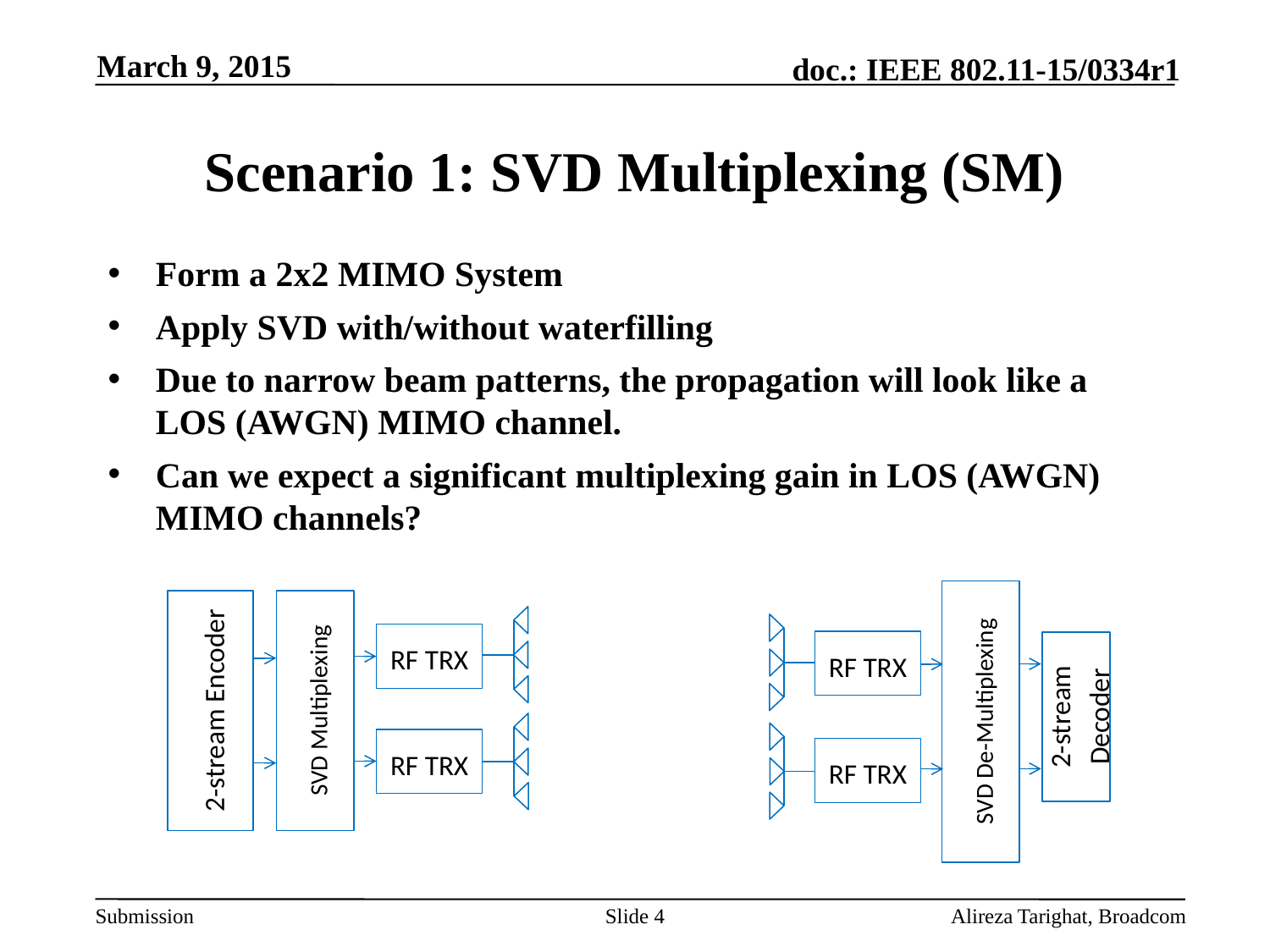

March 9, 2015
# Scenario 1: SVD Multiplexing (SM)
Form a 2x2 MIMO System
Apply SVD with/without waterfilling
Due to narrow beam patterns, the propagation will look like a LOS (AWGN) MIMO channel.
Can we expect a significant multiplexing gain in LOS (AWGN) MIMO channels?

RF TRX
RF TRX
2-stream Encoder
SVD Multiplexing
2-stream Decoder
SVD De-Multiplexing

RF TRX
RF TRX
Slide 4
Alireza Tarighat, Broadcom